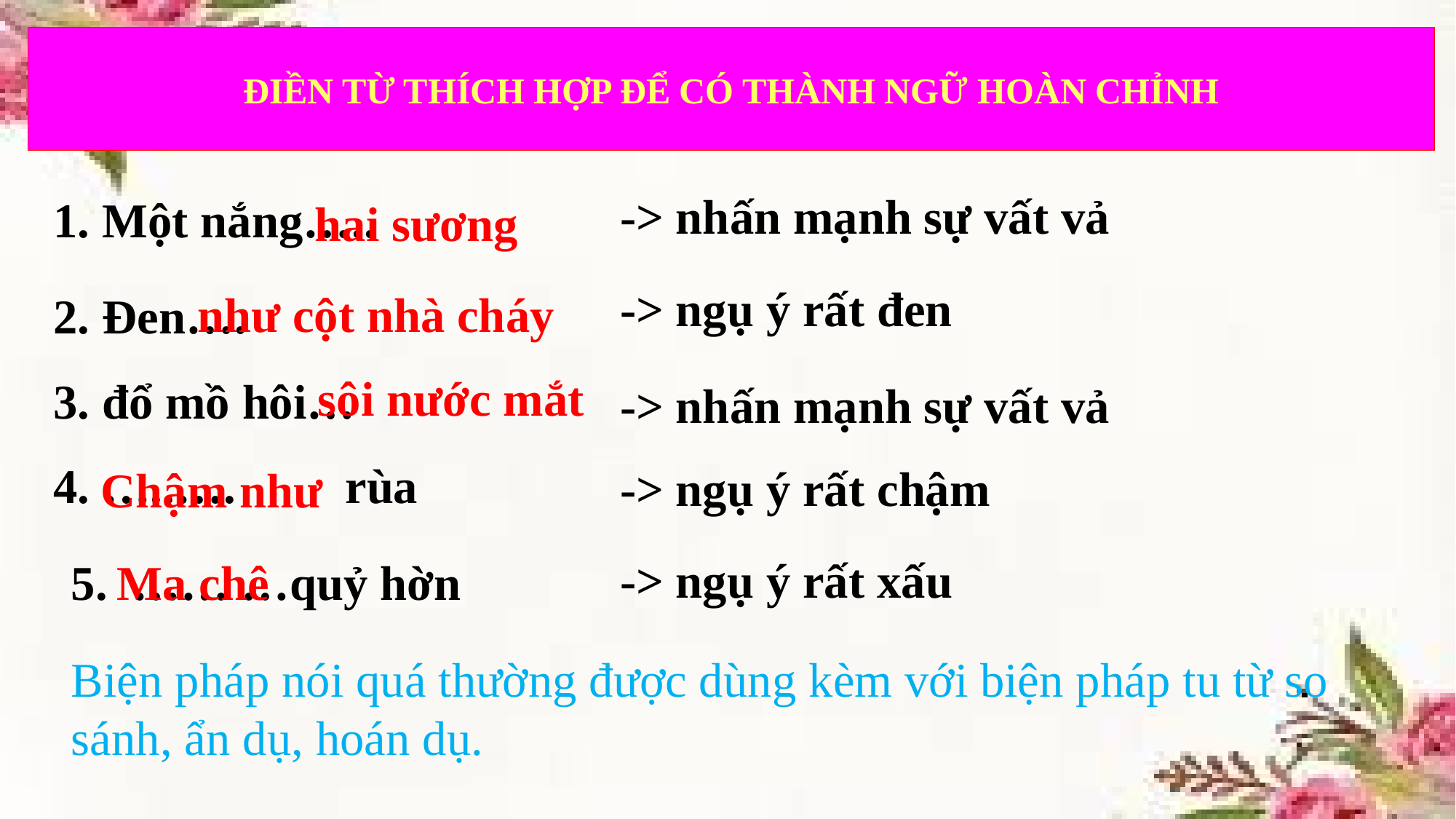

ĐIỀN TỪ THÍCH HỢP ĐỂ CÓ THÀNH NGỮ HOÀN CHỈNH
-> nhấn mạnh sự vất vả
1. Một nắng…..
hai sương
-> ngụ ý rất đen
như cột nhà cháy
2. Đen….
sôi nước mắt
3. đổ mồ hôi…
-> nhấn mạnh sự vất vả
4. …..….         rùa
-> ngụ ý rất chậm
 Chậm như
-> ngụ ý rất xấu
5.  …… …quỷ hờn
Ma chê
Biện pháp nói quá thường được dùng kèm với biện pháp tu từ so sánh, ẩn dụ, hoán dụ.